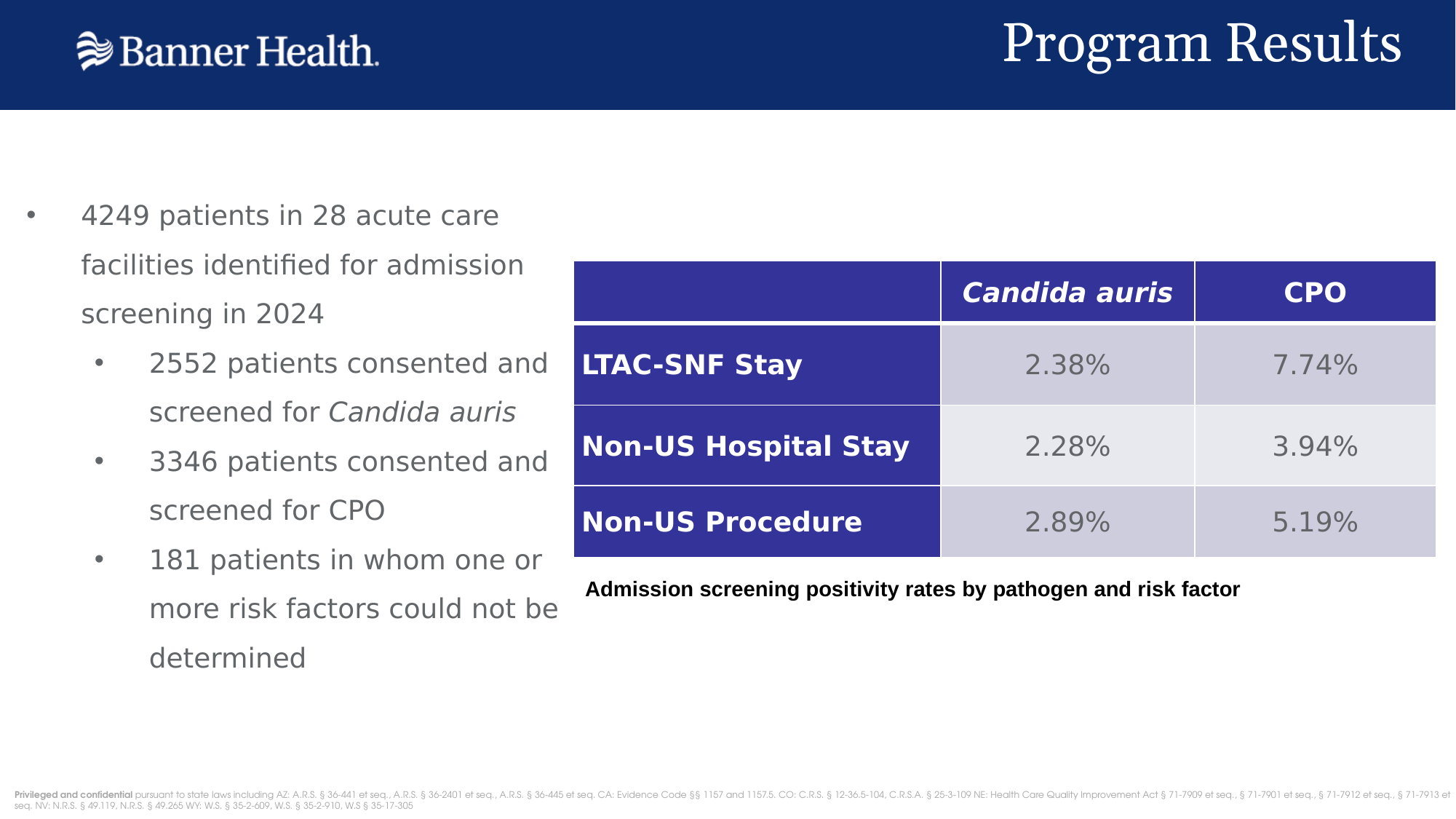

Program Results
4249 patients in 28 acute care facilities identified for admission screening in 2024
2552 patients consented and screened for Candida auris
3346 patients consented and screened for CPO
181 patients in whom one or more risk factors could not be determined
|  | Candida auris | CPO |
| --- | --- | --- |
| LTAC-SNF Stay | 2.38% | 7.74% |
| Non-US Hospital Stay | 2.28% | 3.94% |
| Non-US Procedure | 2.89% | 5.19% |
Admission screening positivity rates by pathogen and risk factor
43
5
8
5
Privileged and confidential pursuant to state laws including AZ: A.R.S. § 36-441 et seq., A.R.S. § 36-2401 et seq., A.R.S. § 36-445 et seq. CA: Evidence Code §§ 1157 and 1157.5. CO: C.R.S. § 12-36.5-104, C.R.S.A. § 25-3-109 NE: Health Care Quality Improvement Act § 71-7909 et seq., § 71-7901 et seq., § 71-7912 et seq., § 71-7913 et seq. NV: N.R.S. § 49.119, N.R.S. § 49.265 WY: W.S. § 35-2-609, W.S. § 35-2-910, W.S § 35-17-305